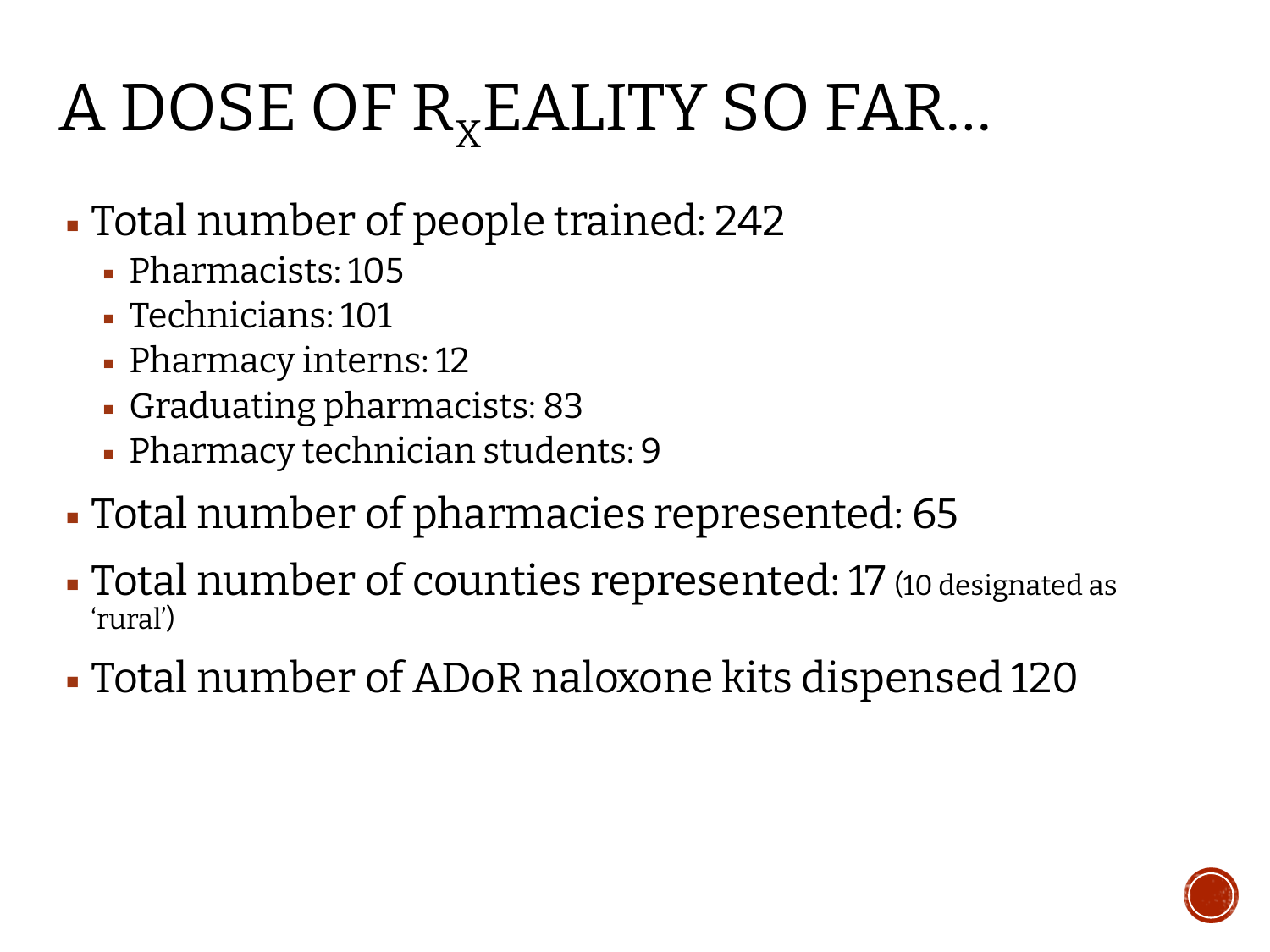

# A DOSE OF RXEALITY SO FAR…
Total number of people trained: 242
Pharmacists: 105
Technicians: 101
Pharmacy interns: 12
Graduating pharmacists: 83
Pharmacy technician students: 9
Total number of pharmacies represented: 65
Total number of counties represented: 17 (10 designated as ‘rural’)
Total number of ADoR naloxone kits dispensed 120

Data current as of December 31, 2016